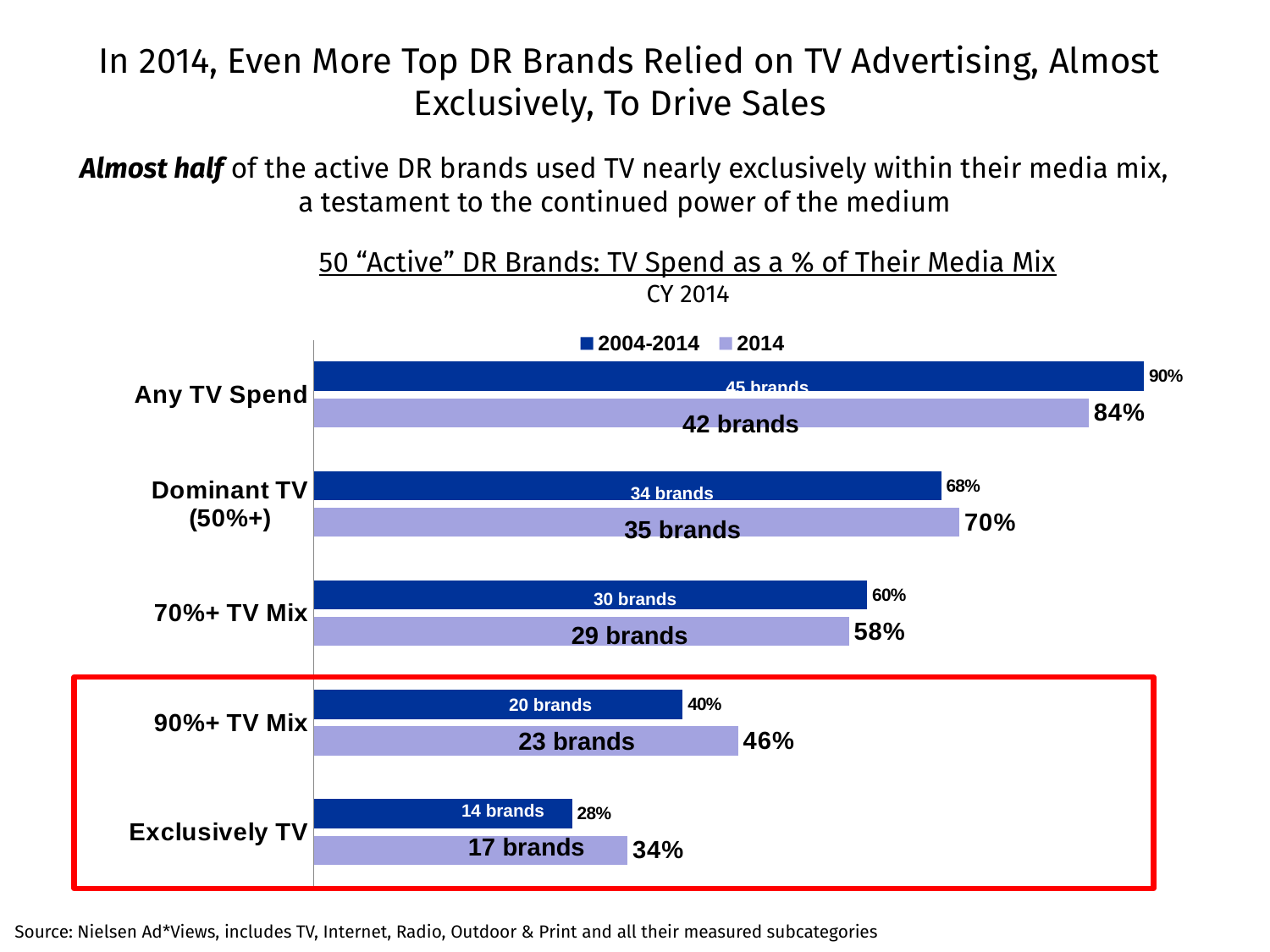

In 2014, Even More Top DR Brands Relied on TV Advertising, Almost Exclusively, To Drive Sales

 Almost half of the active DR brands used TV nearly exclusively within their media mix,
a testament to the continued power of the medium
50 “Active” DR Brands: TV Spend as a % of Their Media Mix
CY 2014

### Chart

| Category | 2014 | 2004-2014 |
|---|---|---|
| Exclusively TV | 0.34 | 0.28 |
| 90%+ TV Mix | 0.46 | 0.4 |
| 70%+ TV Mix | 0.58 | 0.6 |
| Dominant TV (50%+) | 0.7 | 0.68 |
| Any TV Spend | 0.84 | 0.9 |
45 brands
42 brands
34 brands
35 brands
30 brands
29 brands

20 brands
23 brands
14 brands
17 brands
Source: Nielsen Ad*Views, includes TV, Internet, Radio, Outdoor & Print and all their measured subcategories